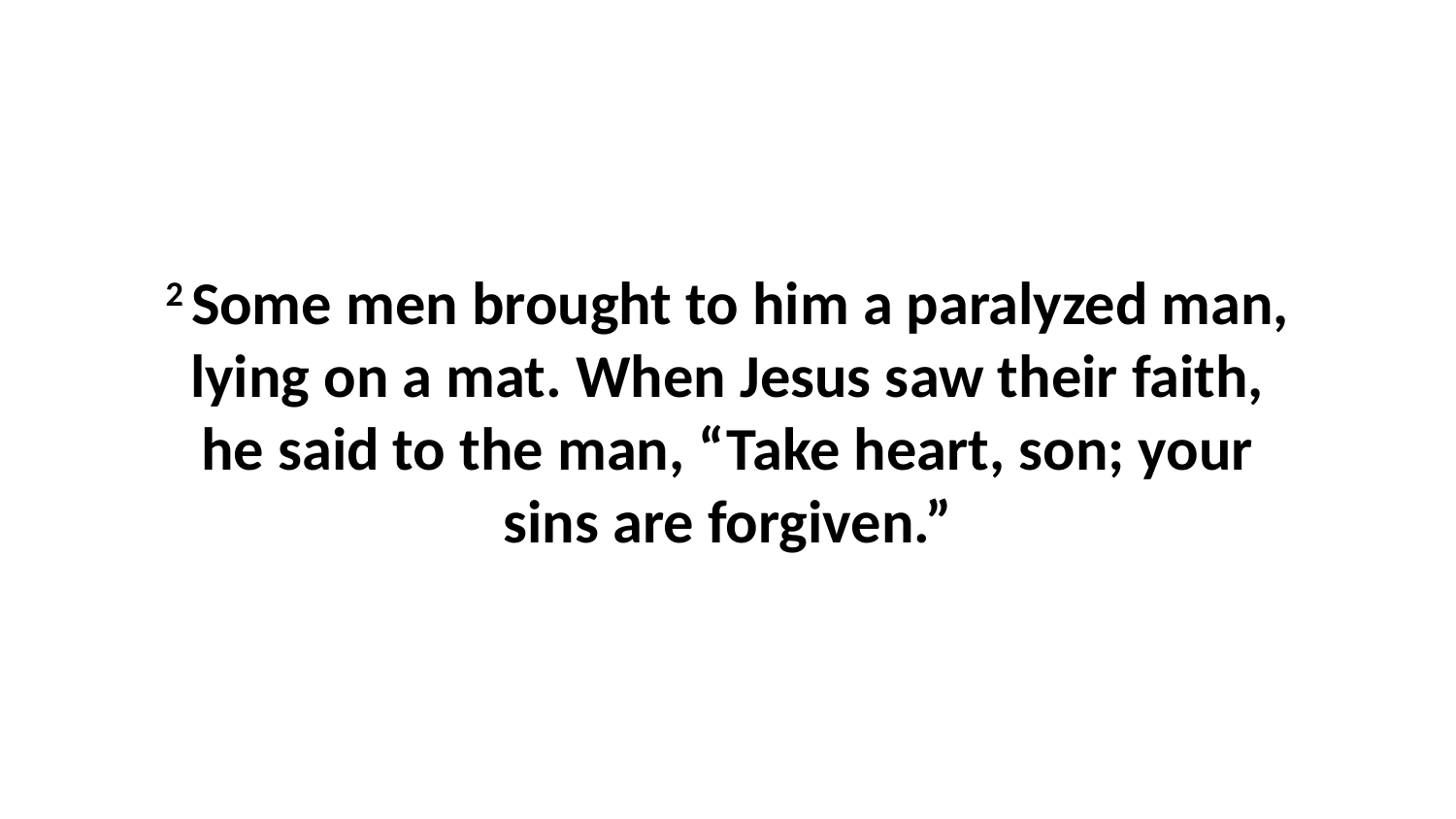

2 Some men brought to him a paralyzed man, lying on a mat. When Jesus saw their faith, he said to the man, “Take heart, son; your sins are forgiven.”